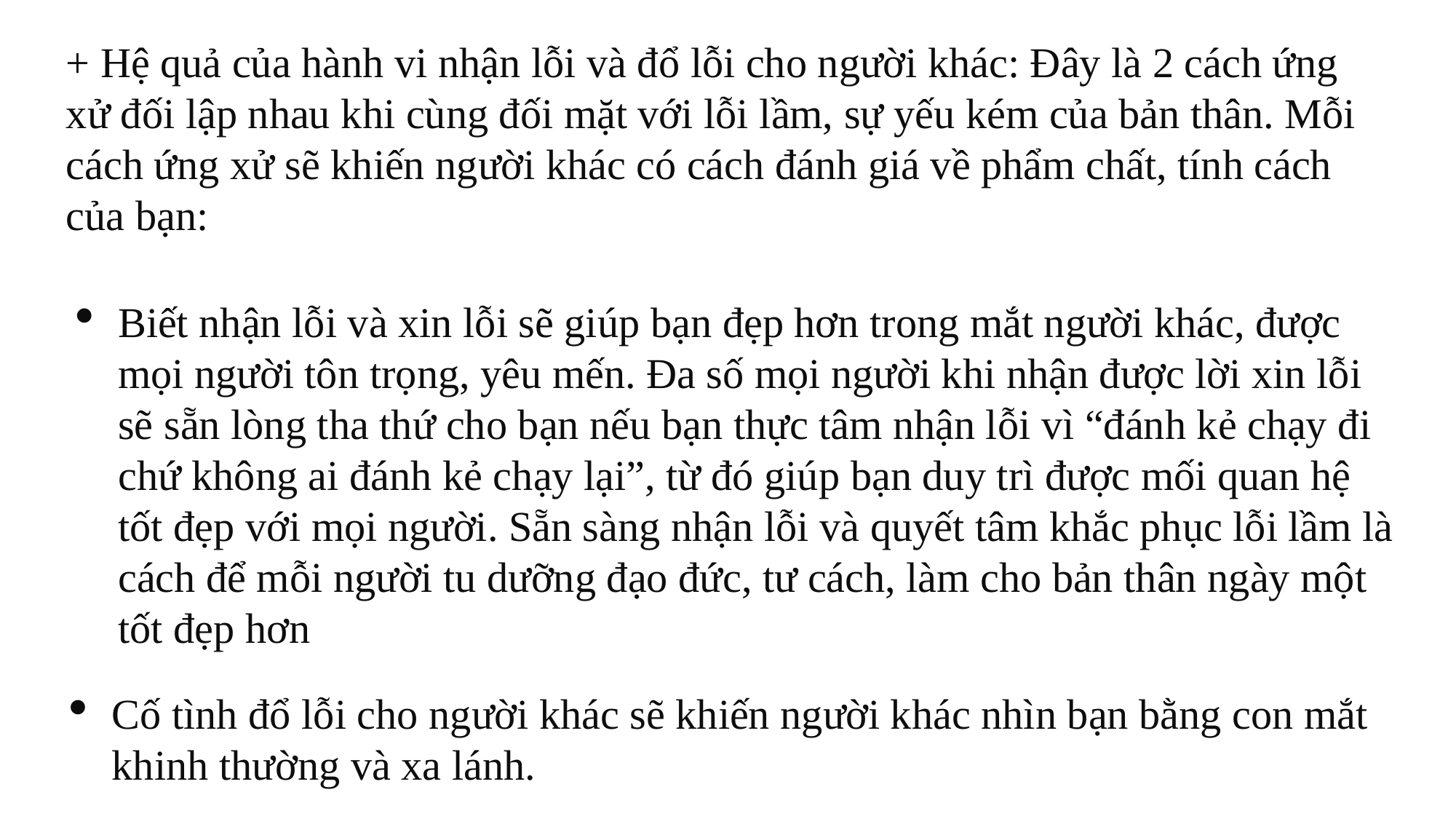

+ Hệ quả của hành vi nhận lỗi và đổ lỗi cho người khác: Đây là 2 cách ứng xử đối lập nhau khi cùng đối mặt với lỗi lầm, sự yếu kém của bản thân. Mỗi cách ứng xử sẽ khiến người khác có cách đánh giá về phẩm chất, tính cách của bạn:
Biết nhận lỗi và xin lỗi sẽ giúp bạn đẹp hơn trong mắt người khác, được mọi người tôn trọng, yêu mến. Đa số mọi người khi nhận được lời xin lỗi sẽ sẵn lòng tha thứ cho bạn nếu bạn thực tâm nhận lỗi vì “đánh kẻ chạy đi chứ không ai đánh kẻ chạy lại”, từ đó giúp bạn duy trì được mối quan hệ tốt đẹp với mọi người. Sẵn sàng nhận lỗi và quyết tâm khắc phục lỗi lầm là cách để mỗi người tu dưỡng đạo đức, tư cách, làm cho bản thân ngày một tốt đẹp hơn
Cố tình đổ lỗi cho người khác sẽ khiến người khác nhìn bạn bằng con mắt khinh thường và xa lánh.